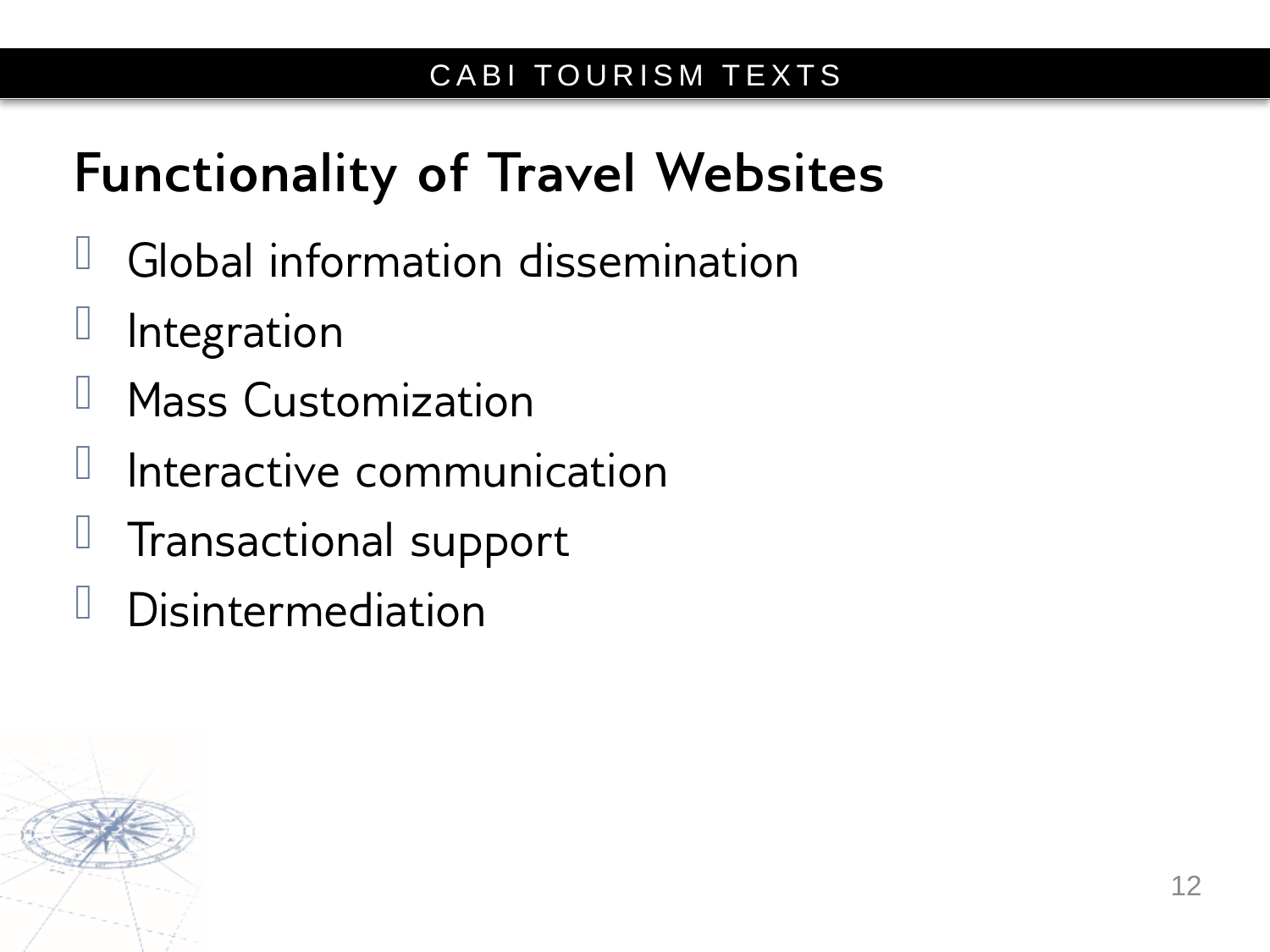

# Functionality of Travel Websites
Global information dissemination
Integration
Mass Customization
Interactive communication
Transactional support
Disintermediation

12